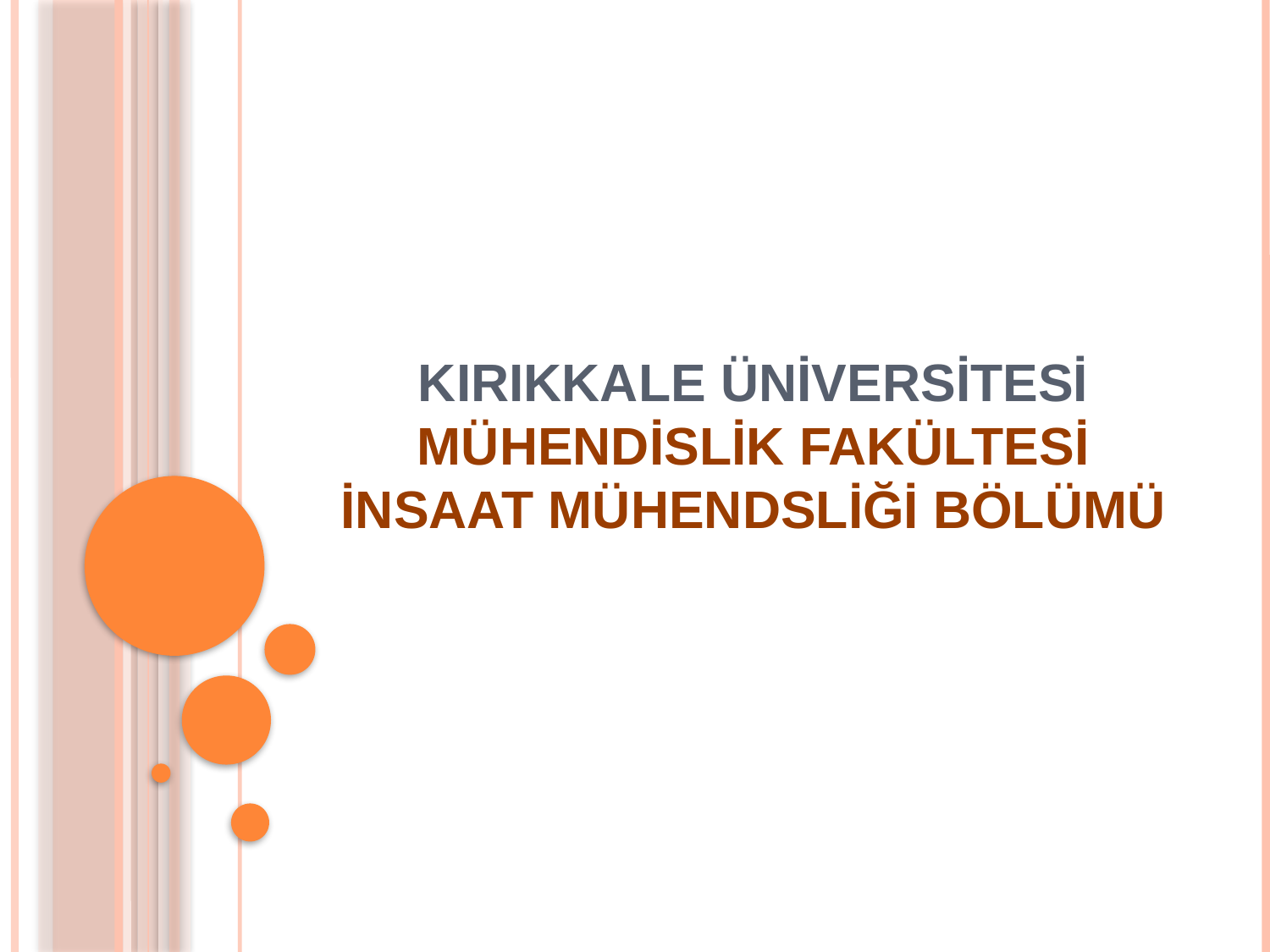

# KIRIKKALE ÜNİVERSİTESİ mühendislik fakültesi İnsaat mühendsliği bölümü